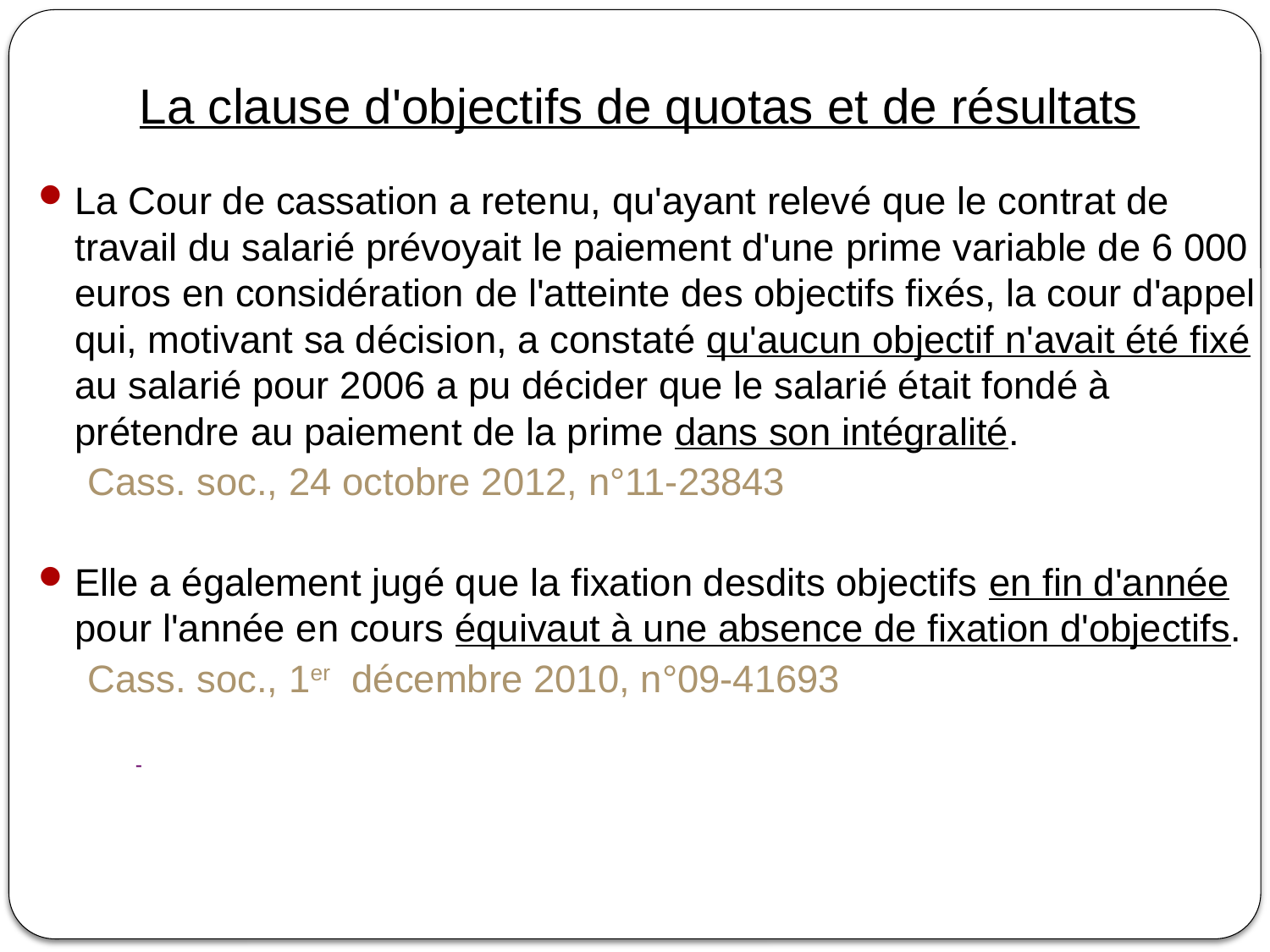

# La clause d'objectifs de quotas et de résultats
La Cour de cassation a retenu, qu'ayant relevé que le contrat de travail du salarié prévoyait le paiement d'une prime variable de 6 000 euros en considération de l'atteinte des objectifs fixés, la cour d'appel qui, motivant sa décision, a constaté qu'aucun objectif n'avait été fixé au salarié pour 2006 a pu décider que le salarié était fondé à prétendre au paiement de la prime dans son intégralité.
			Cass. soc., 24 octobre 2012, n°11-23843

Elle a également jugé que la fixation desdits objectifs en fin d'année pour l'année en cours équivaut à une absence de fixation d'objectifs.
			Cass. soc., 1er  décembre 2010, n°09-41693